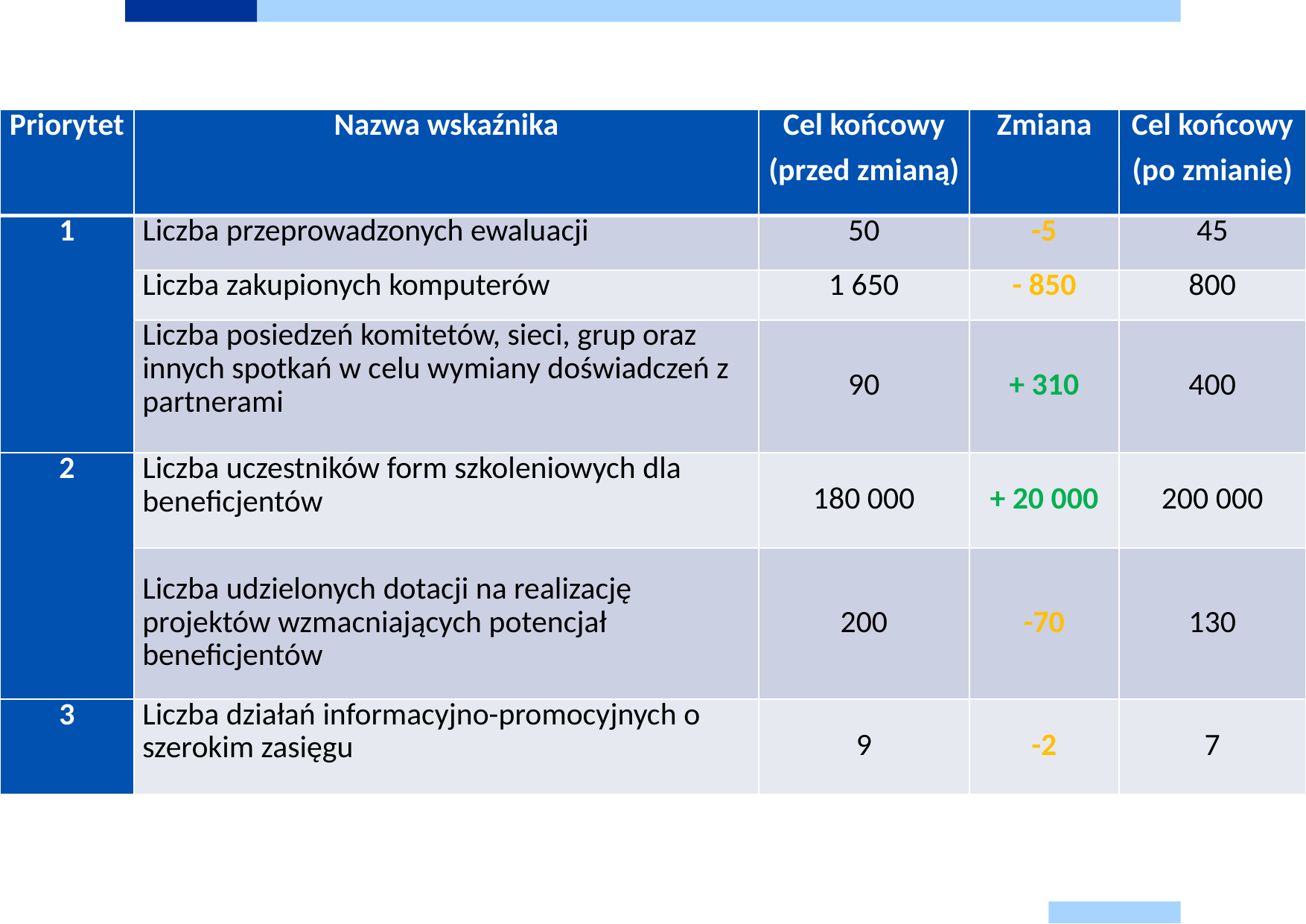

| Priorytet | Nazwa wskaźnika | Cel końcowy (przed zmianą) | Zmiana | Cel końcowy (po zmianie) |
| --- | --- | --- | --- | --- |
| 1 | Liczba przeprowadzonych ewaluacji | 50 | -5 | 45 |
|  | Liczba zakupionych komputerów | 1 650 | - 850 | 800 |
|  | Liczba posiedzeń komitetów, sieci, grup oraz innych spotkań w celu wymiany doświadczeń z partnerami | 90 | + 310 | 400 |
| 2 | Liczba uczestników form szkoleniowych dla beneficjentów | 180 000 | + 20 000 | 200 000 |
|  | Liczba udzielonych dotacji na realizację projektów wzmacniających potencjał beneficjentów | 200 | -70 | 130 |
| 3 | Liczba działań informacyjno-promocyjnych o szerokim zasięgu | 9 | -2 | 7 |